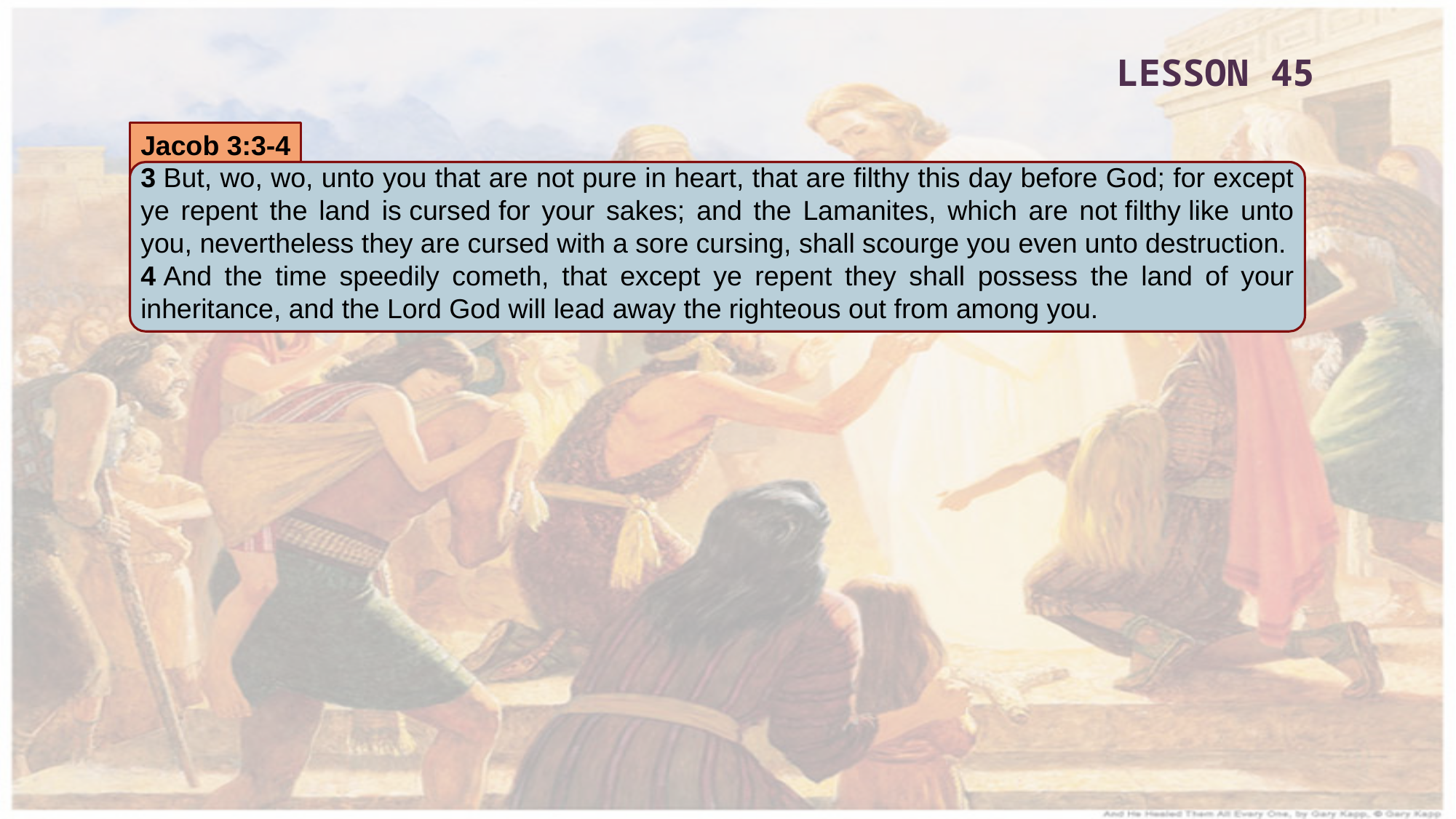

LESSON 45

Jacob 3:3-4

3 But, wo, wo, unto you that are not pure in heart, that are filthy this day before God; for except ye repent the land is cursed for your sakes; and the Lamanites, which are not filthy like unto you, nevertheless they are cursed with a sore cursing, shall scourge you even unto destruction.
4 And the time speedily cometh, that except ye repent they shall possess the land of your inheritance, and the Lord God will lead away the righteous out from among you.

What would happen if Jacob’s people did not repent?